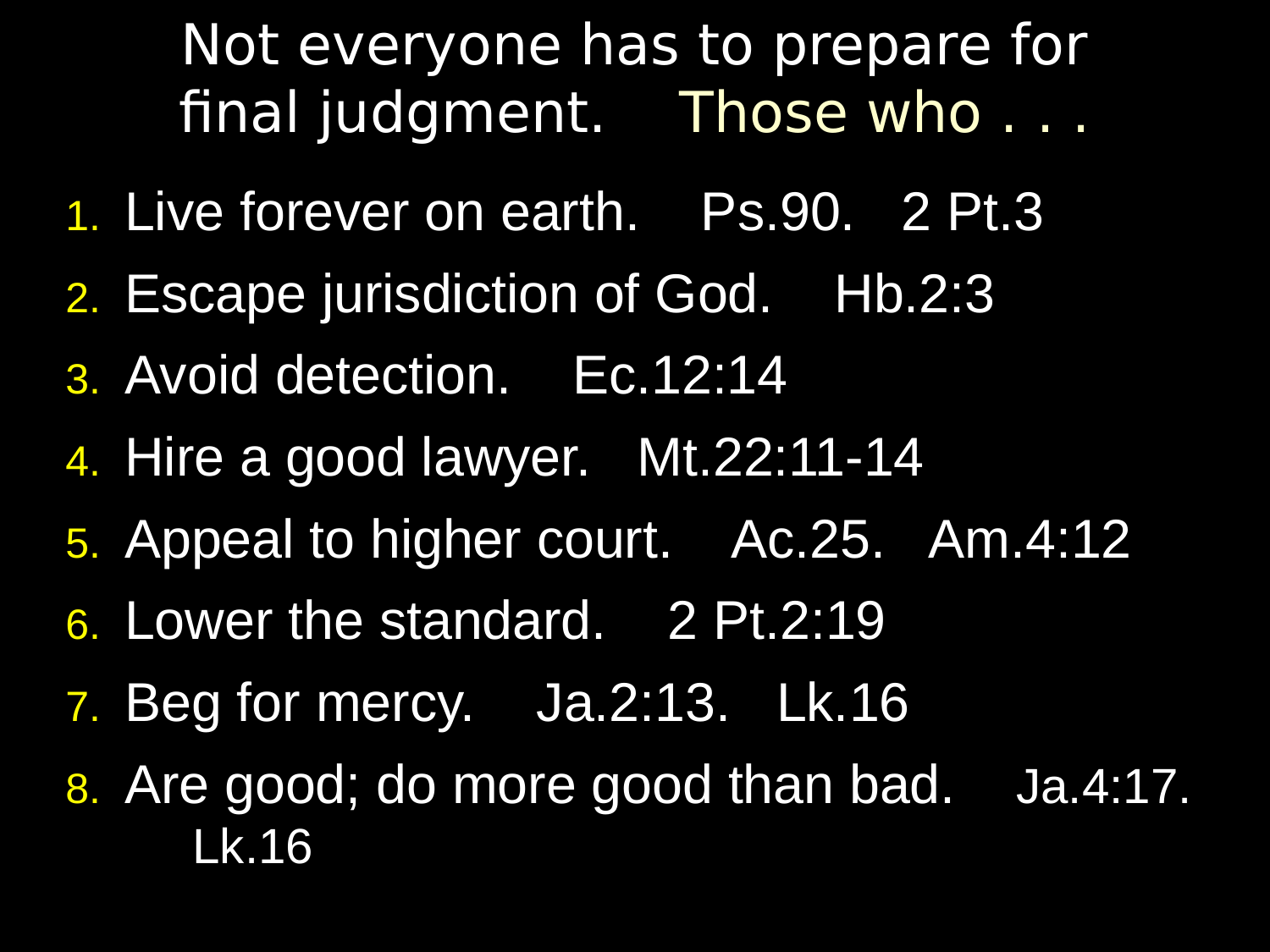

# Not everyone has to prepare for final judgment.    Those who . . .
1.  Live forever on earth.    Ps.90.   2 Pt.3
2.  Escape jurisdiction of God.    Hb.2:3
3.  Avoid detection.    Ec.12:14
4.  Hire a good lawyer.   Mt.22:11-14
5.  Appeal to higher court.    Ac.25.   Am.4:12
6.  Lower the standard.    2 Pt.2:19
7.  Beg for mercy.    Ja.2:13.   Lk.16
8.  Are good; do more good than bad.    Ja.4:17.  	Lk.16